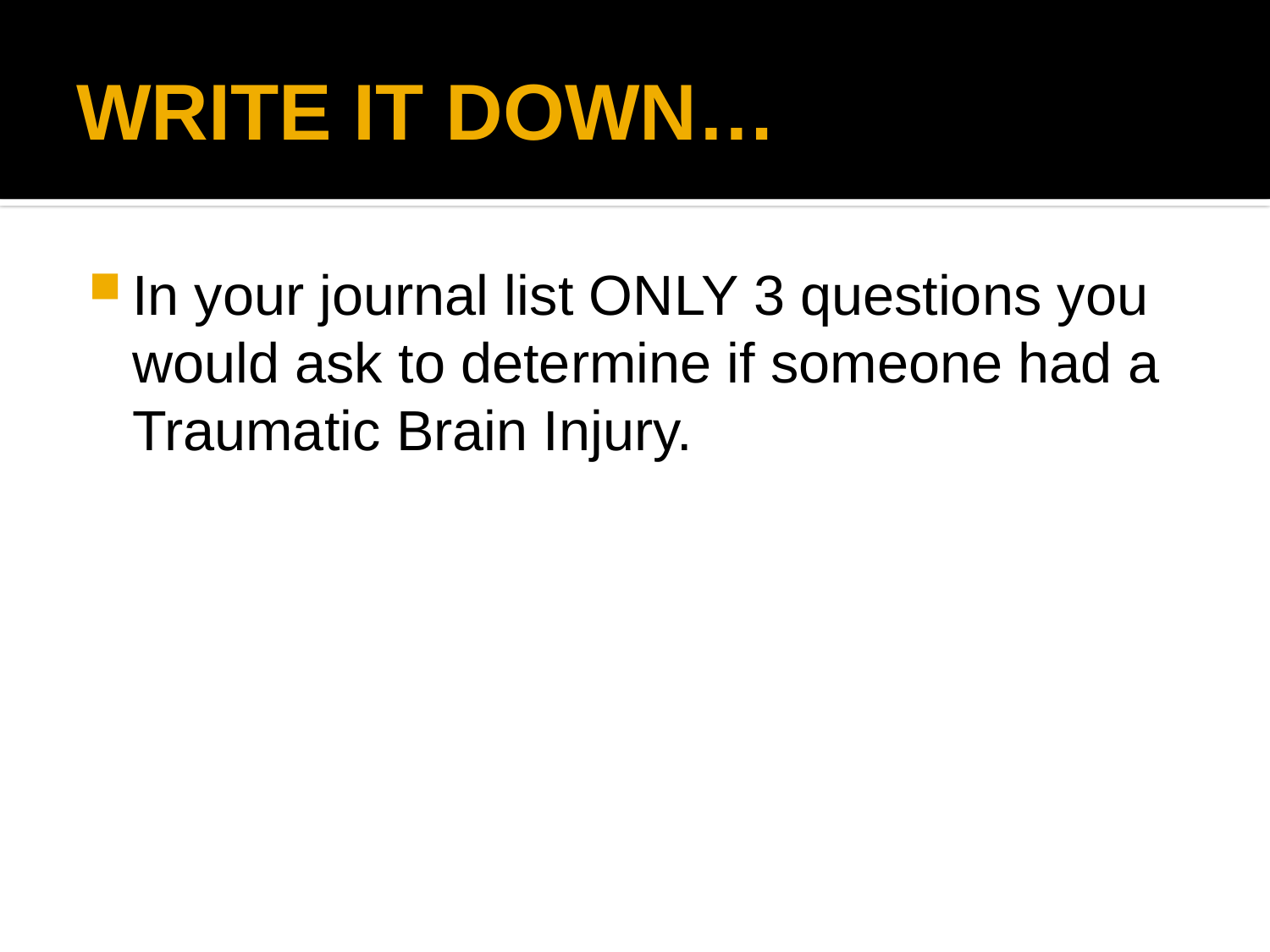

# WRITE IT DOWN…
In your journal list ONLY 3 questions you would ask to determine if someone had a Traumatic Brain Injury.